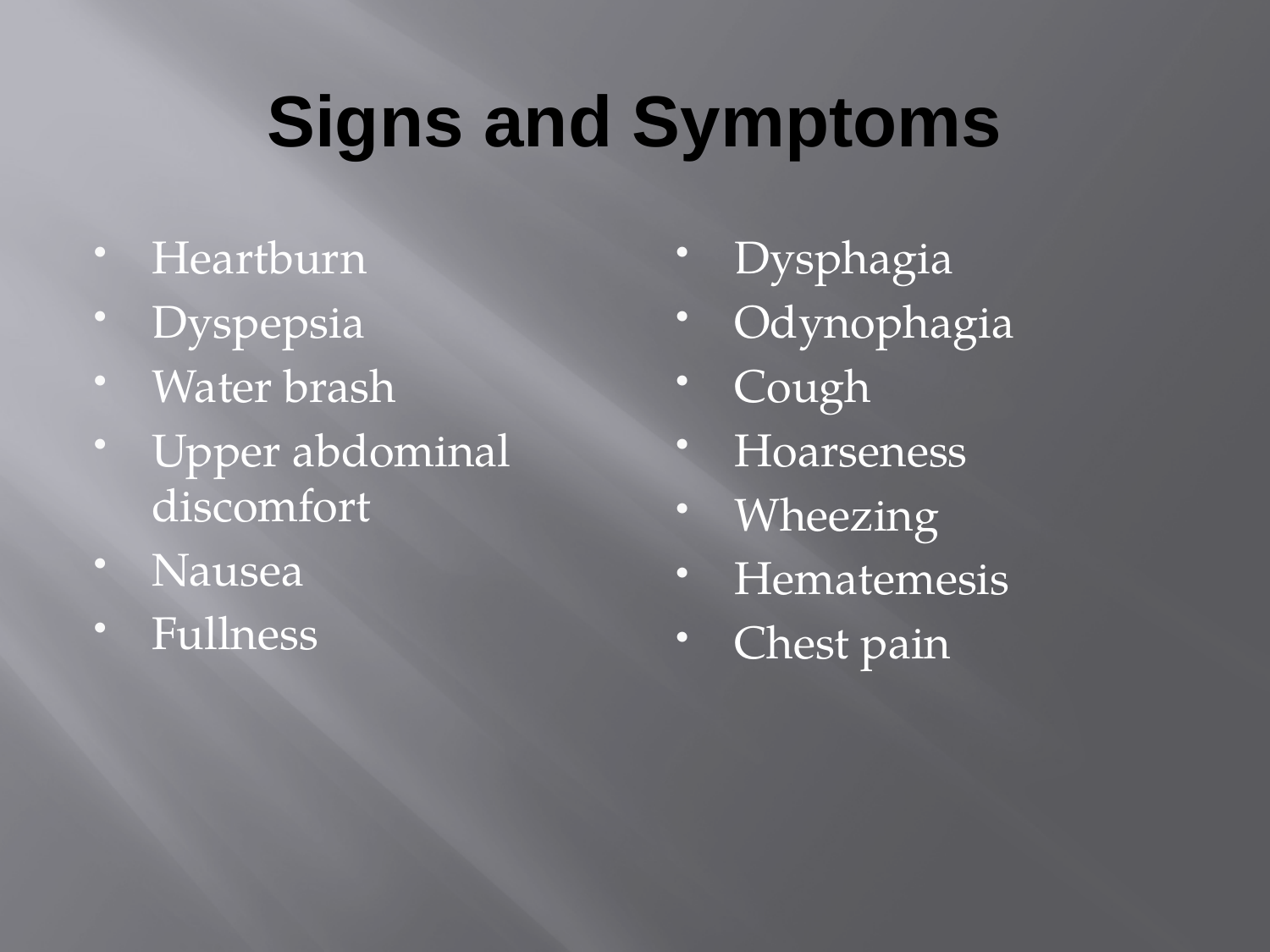

# Signs and Symptoms
Heartburn
Dyspepsia
Water brash
Upper abdominal discomfort
Nausea
Fullness

Dysphagia
Odynophagia
Cough
Hoarseness
Wheezing
Hematemesis
Chest pain